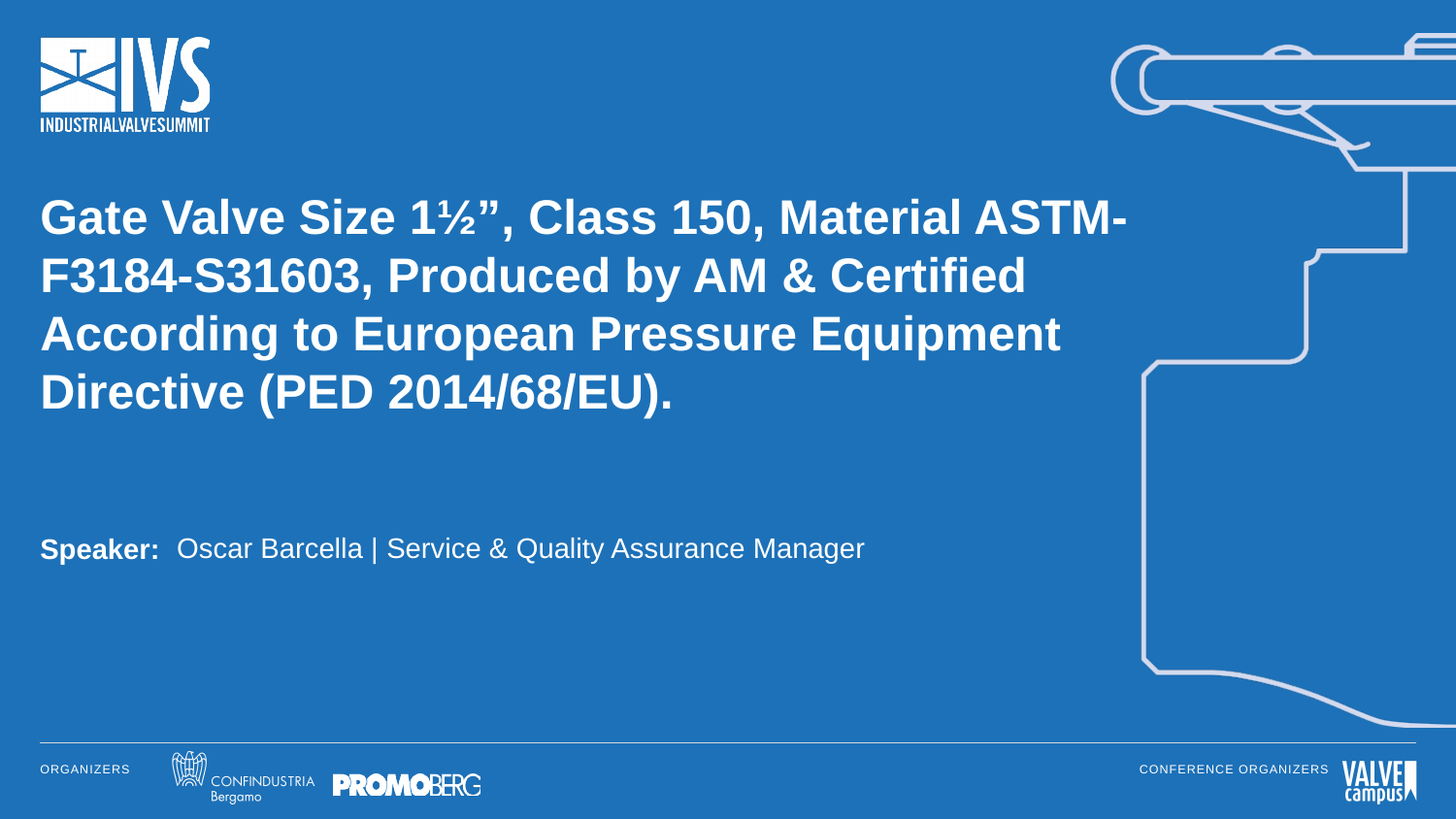

# Gate Valve Size 1½”, Class 150, Material ASTM-F3184-S31603, Produced by AM & Certified According to European Pressure Equipment Directive (PED 2014/68/EU).
Speaker:
Oscar Barcella | Service & Quality Assurance Manager